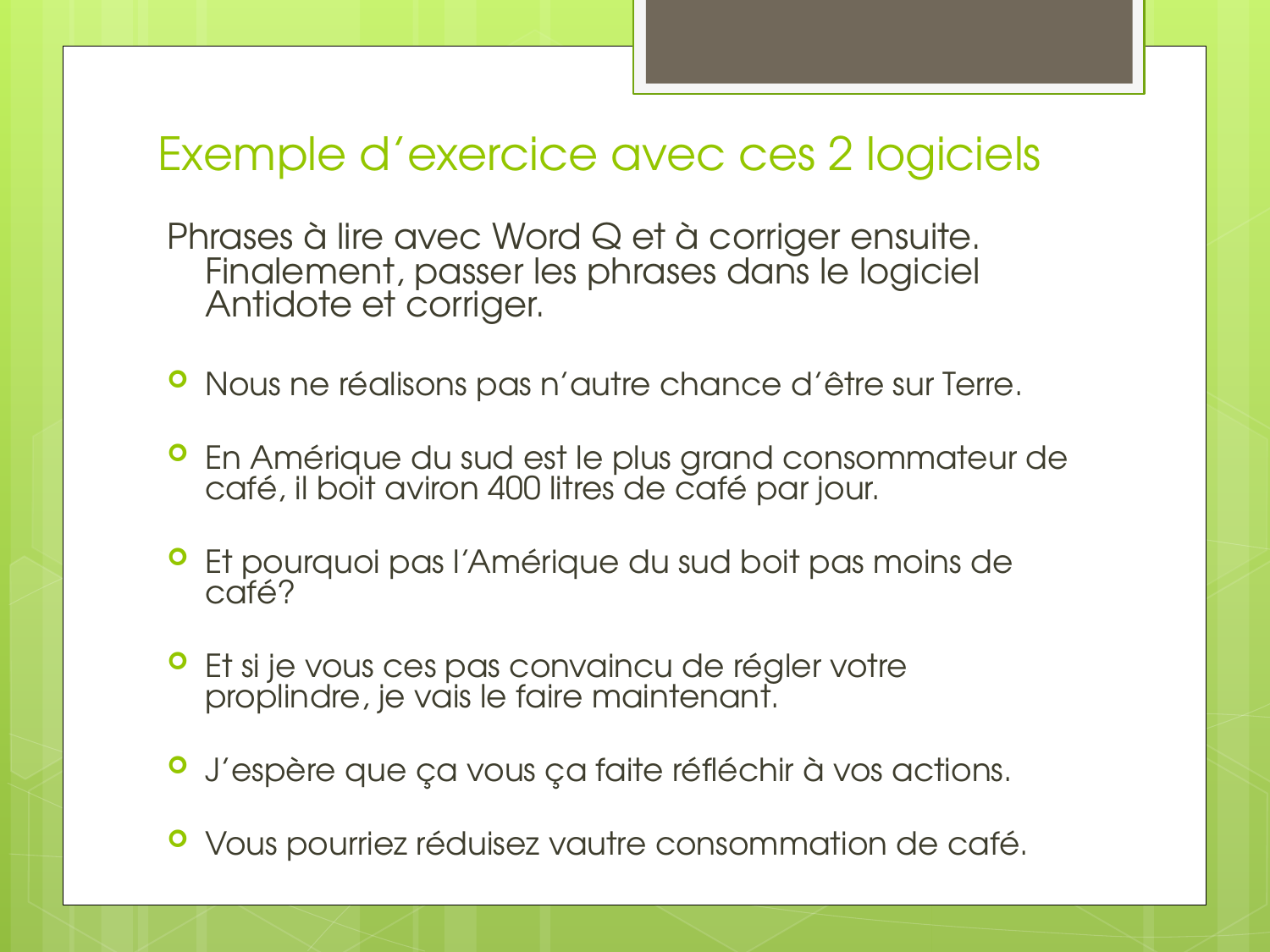

# Exemple d’exercice avec ces 2 logiciels
Phrases à lire avec Word Q et à corriger ensuite. Finalement, passer les phrases dans le logiciel Antidote et corriger.

Nous ne réalisons pas n’autre chance d’être sur Terre.

En Amérique du sud est le plus grand consommateur de café, il boit aviron 400 litres de café par jour.

Et pourquoi pas l’Amérique du sud boit pas moins de café?

Et si je vous ces pas convaincu de régler votre proplindre, je vais le faire maintenant.

J’espère que ça vous ça faite réfléchir à vos actions.

Vous pourriez réduisez vautre consommation de café.